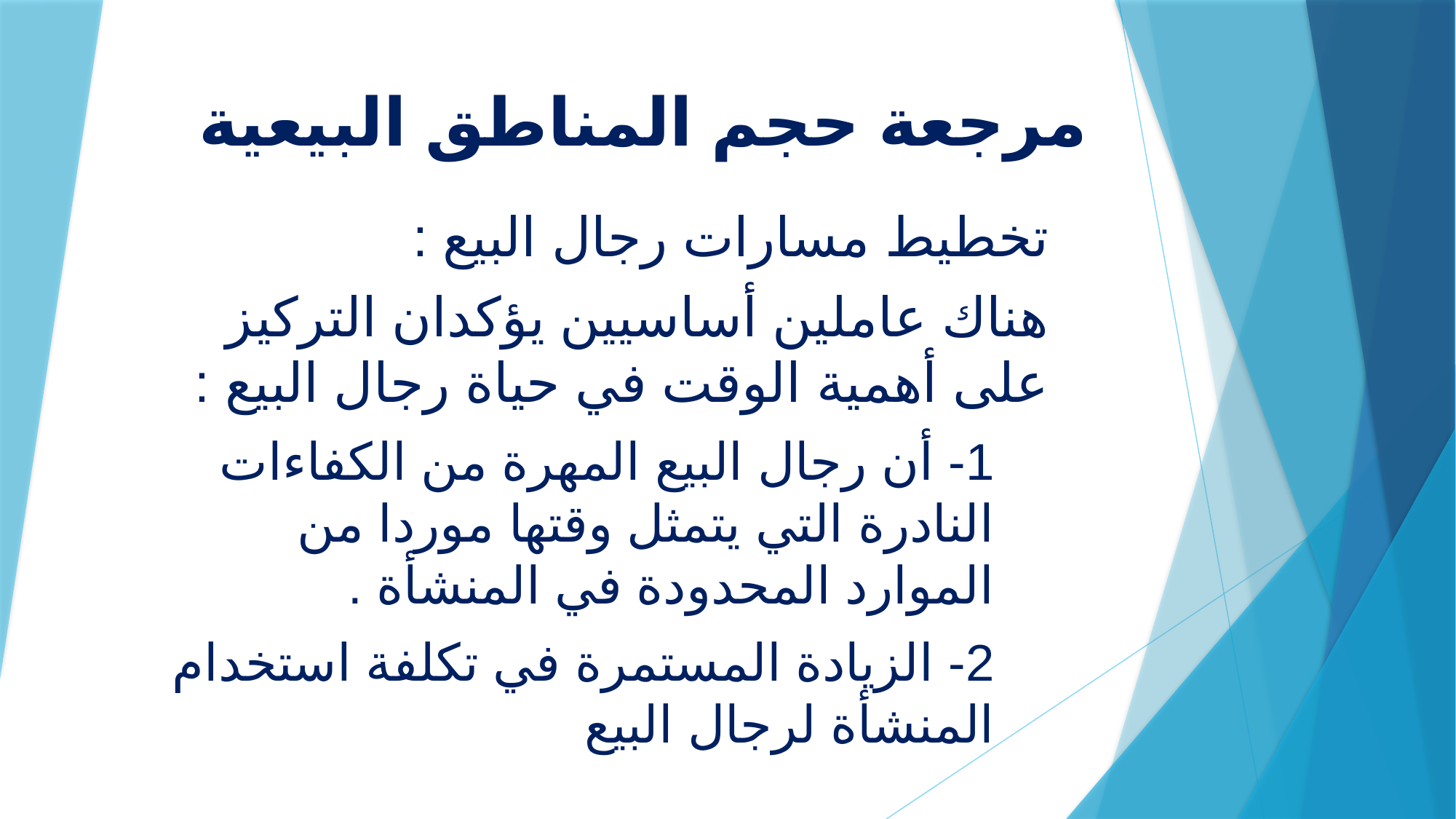

# مرجعة حجم المناطق البيعية
تخطيط مسارات رجال البيع :
هناك عاملين أساسيين يؤكدان التركيز على أهمية الوقت في حياة رجال البيع :
1- أن رجال البيع المهرة من الكفاءات النادرة التي يتمثل وقتها موردا من الموارد المحدودة في المنشأة .
2- الزيادة المستمرة في تكلفة استخدام المنشأة لرجال البيع